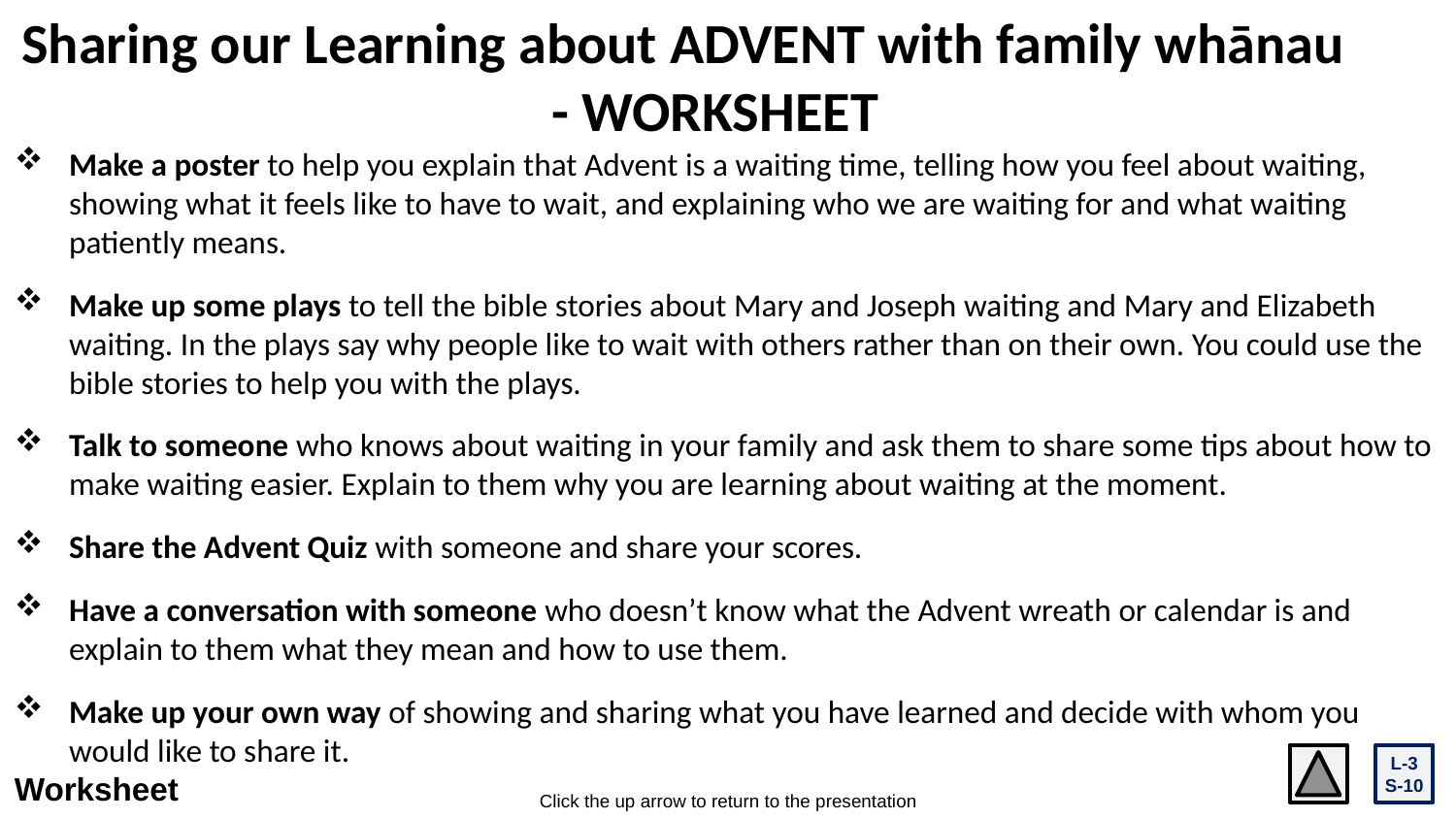

Sharing our Learning about ADVENT with family whānau        - WORKSHEET
Make a poster to help you explain that Advent is a waiting time, telling how you feel about waiting, showing what it feels like to have to wait, and explaining who we are waiting for and what waiting patiently means.

Make up some plays to tell the bible stories about Mary and Joseph waiting and Mary and Elizabeth waiting. In the plays say why people like to wait with others rather than on their own. You could use the bible stories to help you with the plays.

Talk to someone who knows about waiting in your family and ask them to share some tips about how to make waiting easier. Explain to them why you are learning about waiting at the moment.

Share the Advent Quiz with someone and share your scores.

Have a conversation with someone who doesn’t know what the Advent wreath or calendar is and explain to them what they mean and how to use them.

Make up your own way of showing and sharing what you have learned and decide with whom you would like to share it.

L-3
S-10
Worksheet
Click the up arrow to return to the presentation